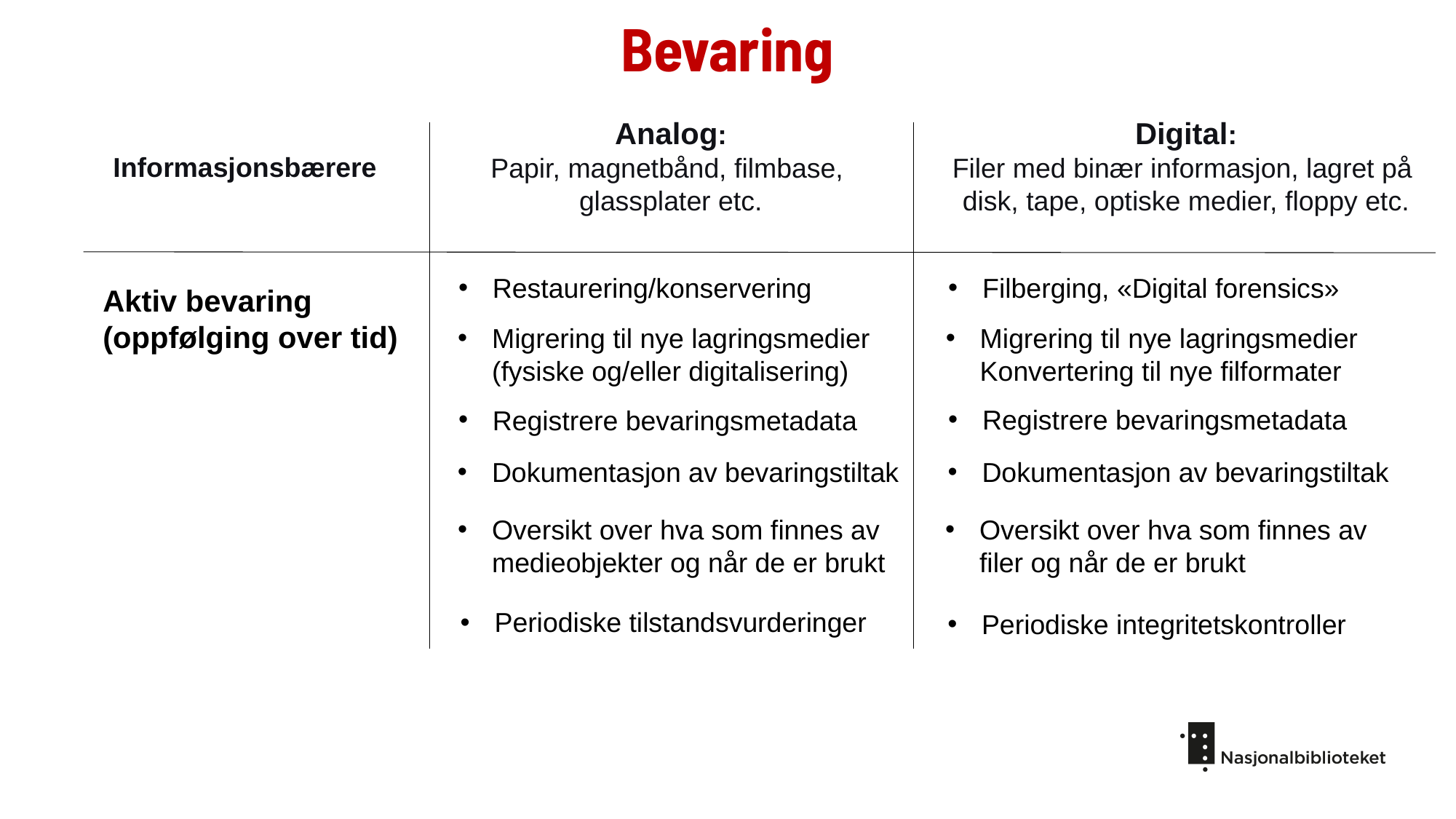

# Bevaring
Analog:
Papir, magnetbånd, filmbase,
glassplater etc.
Digital:
Filer med binær informasjon, lagret på
disk, tape, optiske medier, floppy etc.
Informasjonsbærere
Restaurering/konservering
Filberging, «Digital forensics»
Aktiv bevaring (oppfølging over tid)
Migrering til nye lagringsmedier Konvertering til nye filformater
Migrering til nye lagringsmedier (fysiske og/eller digitalisering)
Registrere bevaringsmetadata
Registrere bevaringsmetadata
Dokumentasjon av bevaringstiltak
Dokumentasjon av bevaringstiltak
Oversikt over hva som finnes av medieobjekter og når de er brukt
Oversikt over hva som finnes av filer og når de er brukt
Periodiske tilstandsvurderinger
Periodiske integritetskontroller